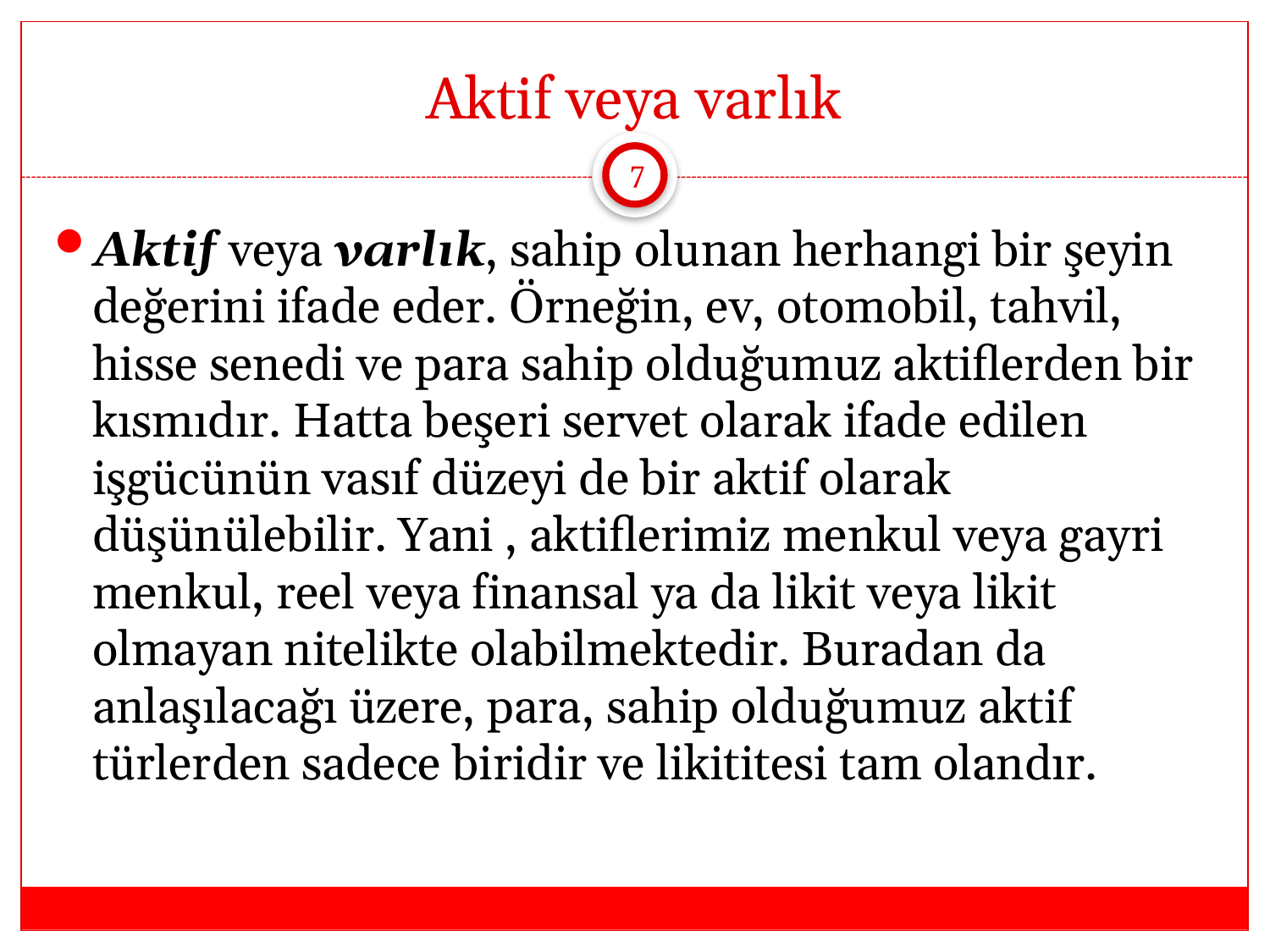

# Aktif veya varlık
7
Aktif veya varlık, sahip olunan herhangi bir şeyin değerini ifade eder. Örneğin, ev, otomobil, tahvil, hisse senedi ve para sahip olduğumuz aktiflerden bir kısmıdır. Hatta beşeri servet olarak ifade edilen işgücünün vasıf düzeyi de bir aktif olarak düşünülebilir. Yani , aktiflerimiz menkul veya gayri menkul, reel veya finansal ya da likit veya likit olmayan nitelikte olabilmektedir. Buradan da anlaşılacağı üzere, para, sahip olduğumuz aktif türlerden sadece biridir ve likititesi tam olandır.